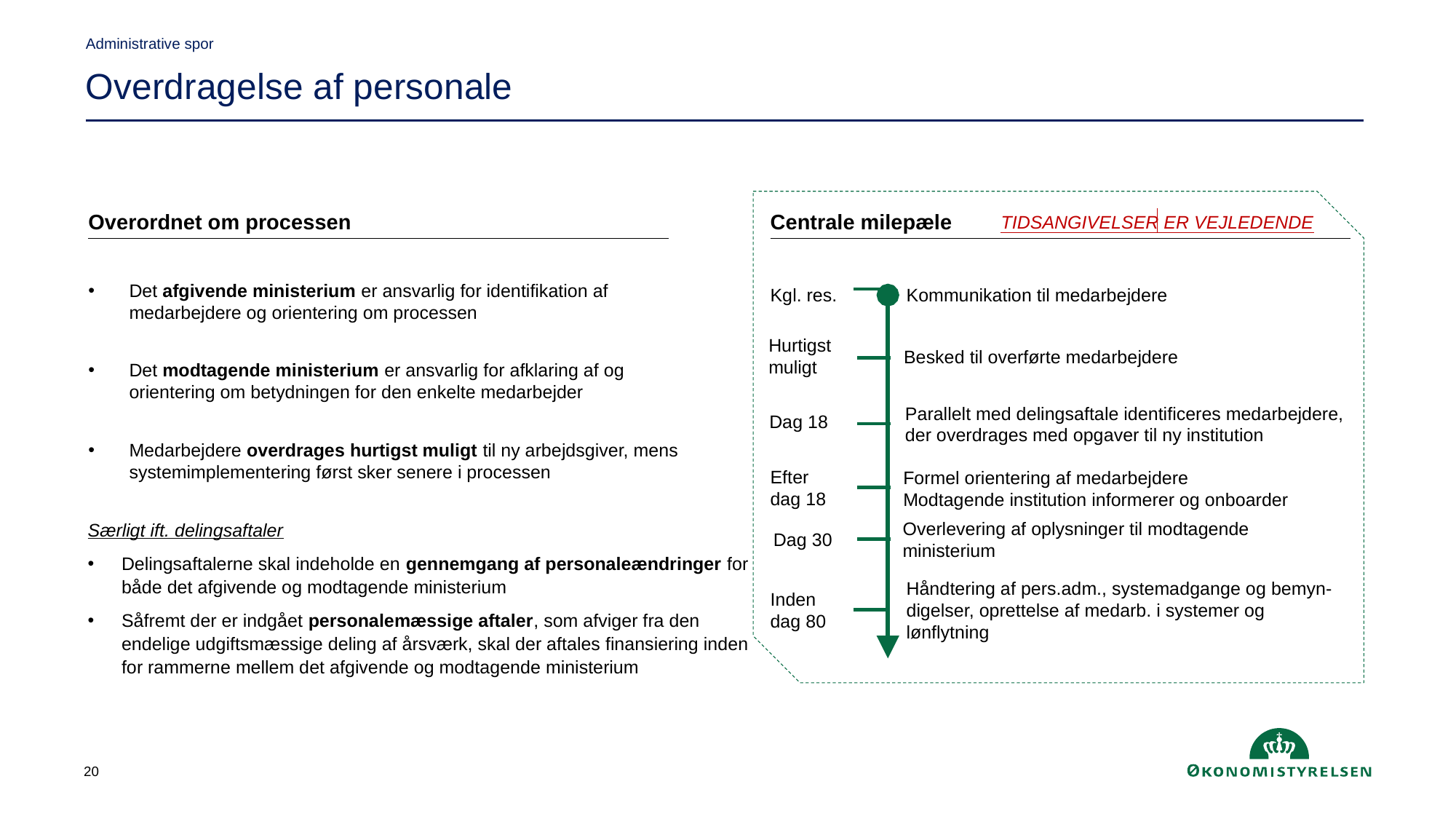

Administrative spor
Overdragelse af personale

Overordnet om processen
Centrale milepæle
TIDSANGIVELSER ER VEJLEDENDE
Det afgivende ministerium er ansvarlig for identifikation af medarbejdere og orientering om processen
Det modtagende ministerium er ansvarlig for afklaring af og orientering om betydningen for den enkelte medarbejder
Medarbejdere overdrages hurtigst muligt til ny arbejdsgiver, mens systemimplementering først sker senere i processen
Kgl. res.
Kommunikation til medarbejdere
Hurtigst muligt

Besked til overførte medarbejdere
Parallelt med delingsaftale identificeres medarbejdere, der overdrages med opgaver til ny institution
Dag 18
Efter
dag 18
Formel orientering af medarbejdere
Modtagende institution informerer og onboarder
Særligt ift. delingsaftaler
Delingsaftalerne skal indeholde en gennemgang af personaleændringer for både det afgivende og modtagende ministerium
Såfremt der er indgået personalemæssige aftaler, som afviger fra den endelige udgiftsmæssige deling af årsværk, skal der aftales finansiering inden for rammerne mellem det afgivende og modtagende ministerium
Overlevering af oplysninger til modtagende ministerium
Dag 30
Håndtering af pers.adm., systemadgange og bemyn-digelser, oprettelse af medarb. i systemer og lønflytning
Inden dag 80
20